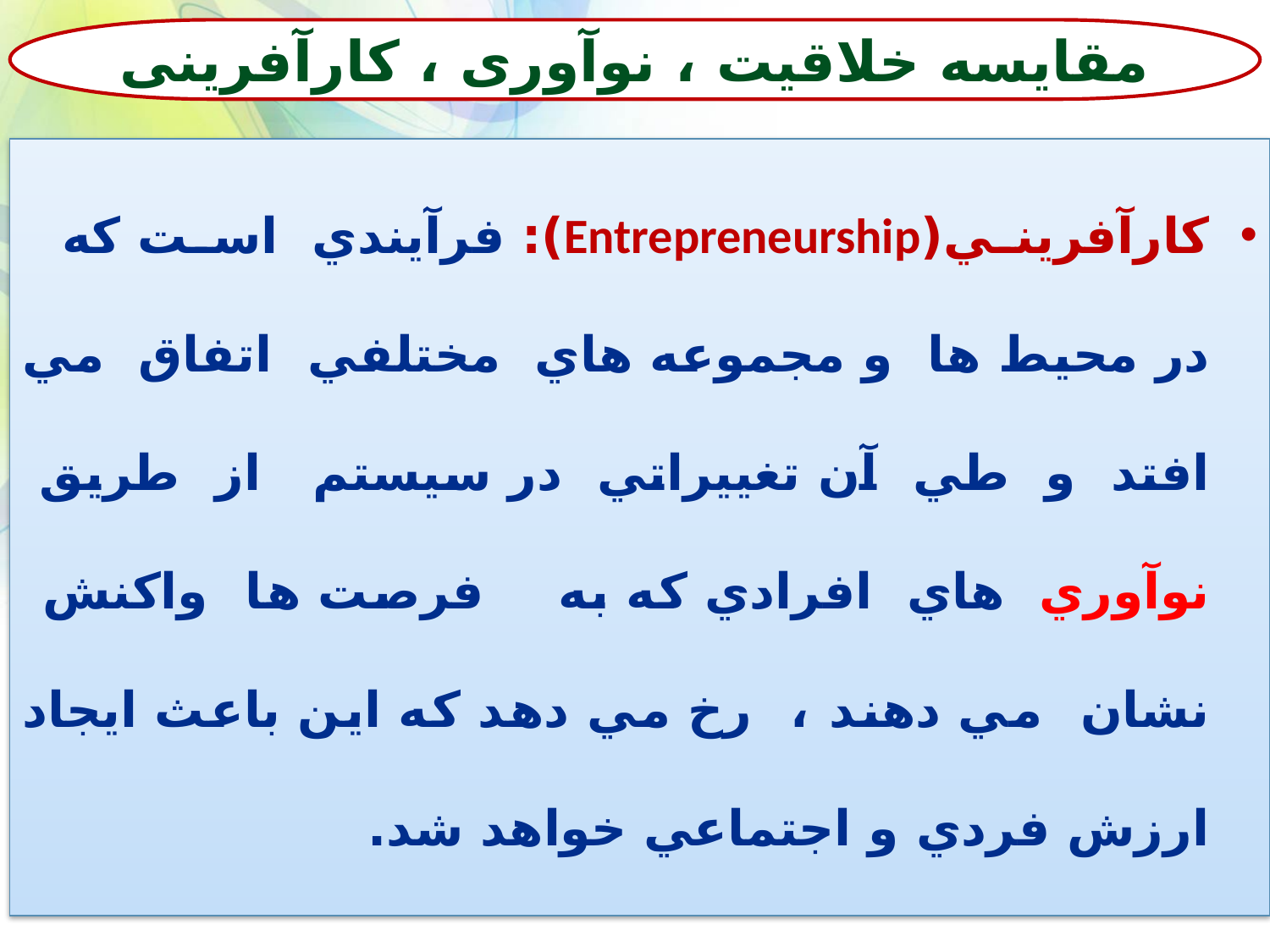

مقایسه خلاقیت ، نوآوری ، کارآفرینی
كارآفريني(Entrepreneurship): فرآيندي  است كه  در محيط ها  و مجموعه هاي  مختلفي  اتفاق  مي افتد  و  طي  آن تغييراتي  در سيستم   از  طريق  نوآوري  هاي  افرادي كه به    فرصت ها  واكنش  نشان  مي دهند ،  رخ مي دهد كه اين باعث ايجاد ارزش فردي و اجتماعي خواهد شد.